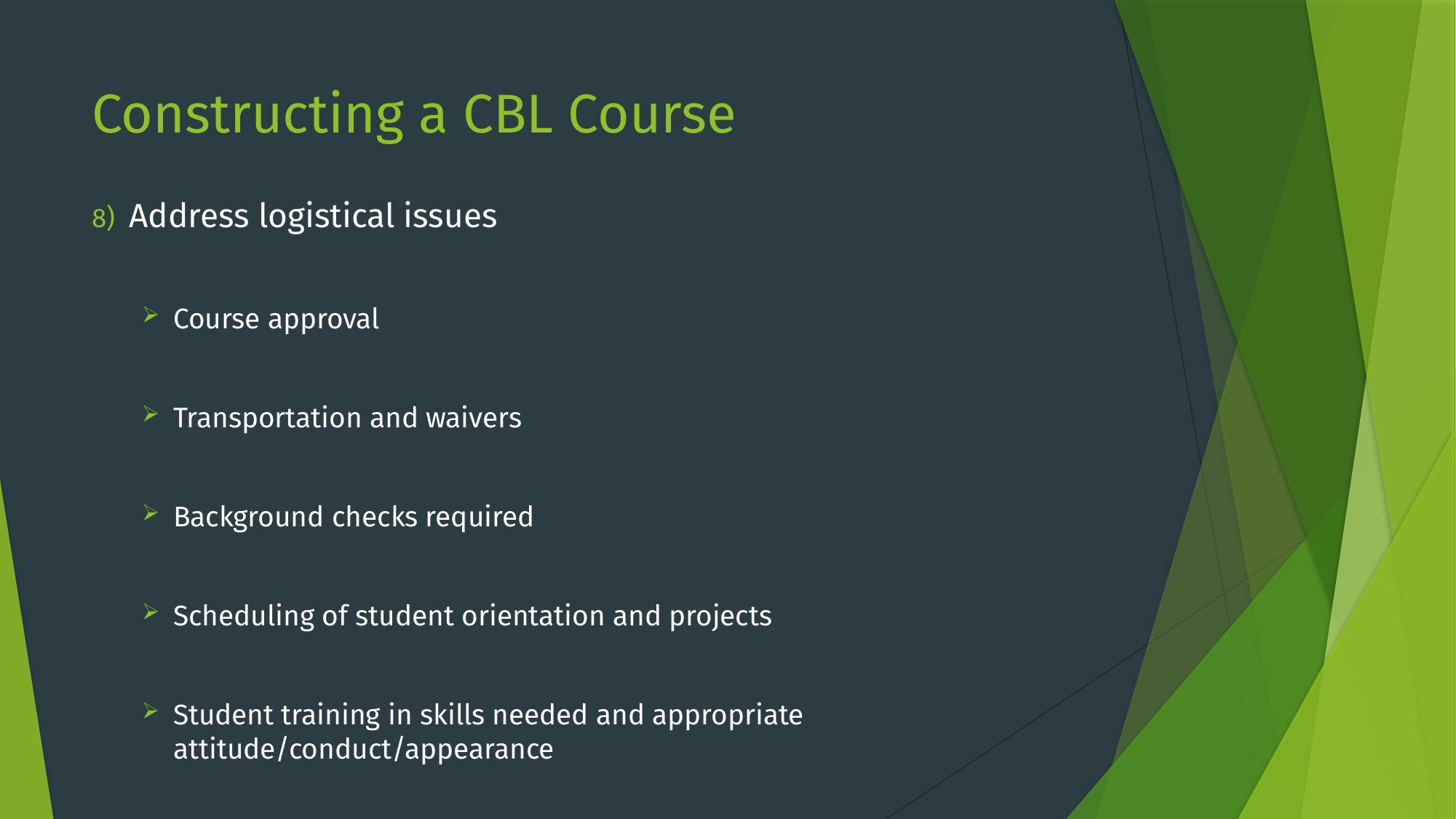

# Constructing a CBL Course
Address logistical issues

Course approval

Transportation and waivers

Background checks required

Scheduling of student orientation and projects

Student training in skills needed and appropriate attitude/conduct/appearance